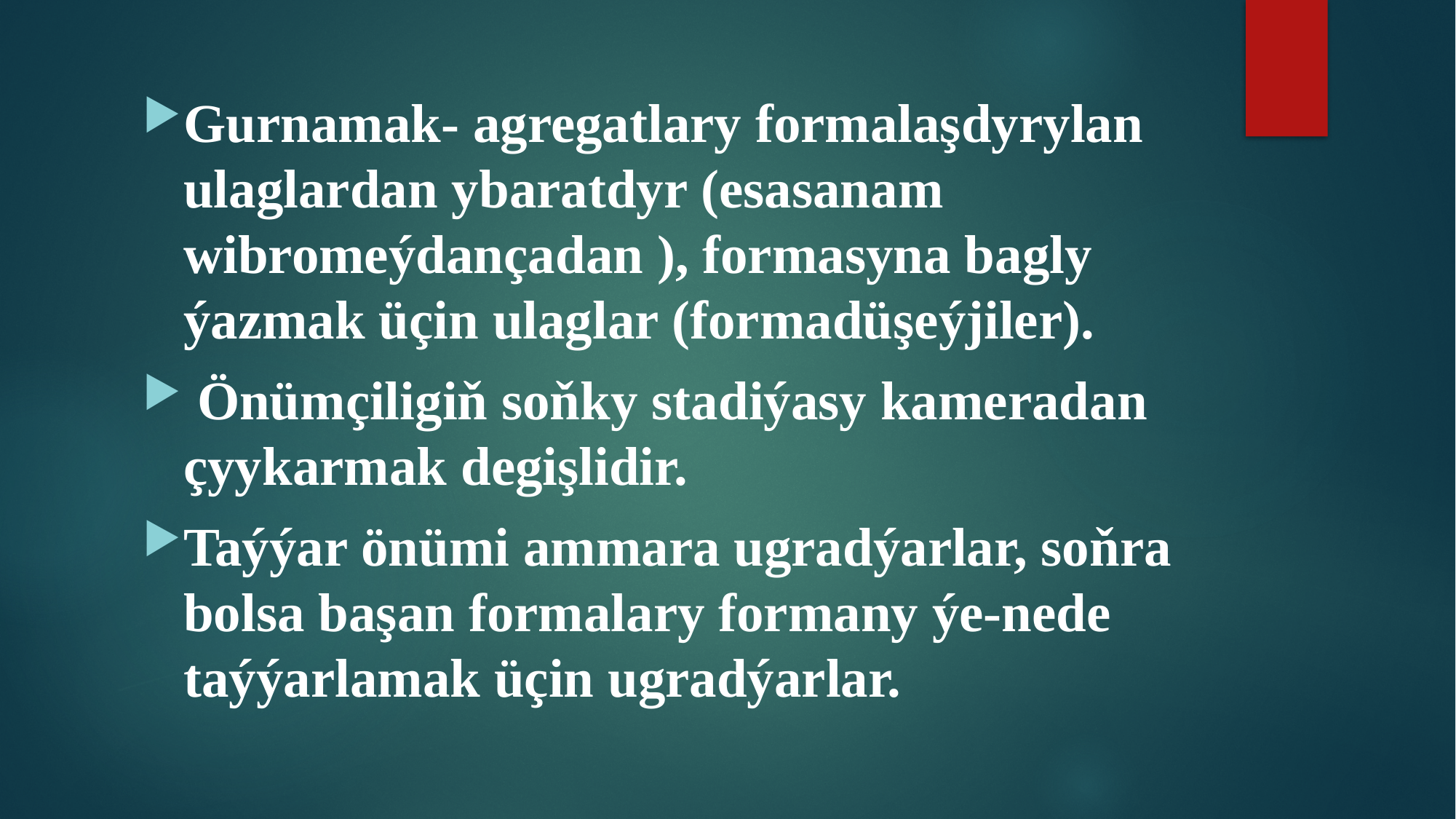

Gurnamak- agregatlary formalaşdyrylan ulaglardan ybaratdyr (esasanam wibromeýdançadan ), formasyna bagly ýazmak üçin ulaglar (formadüşeýjiler).
 Önümçiligiň soňky stadiýasy kameradan çyykarmak degişlidir.
Taýýar önümi ammara ugradýarlar, soňra bolsa başan formalary formany ýe-nede taýýarlamak üçin ugradýarlar.